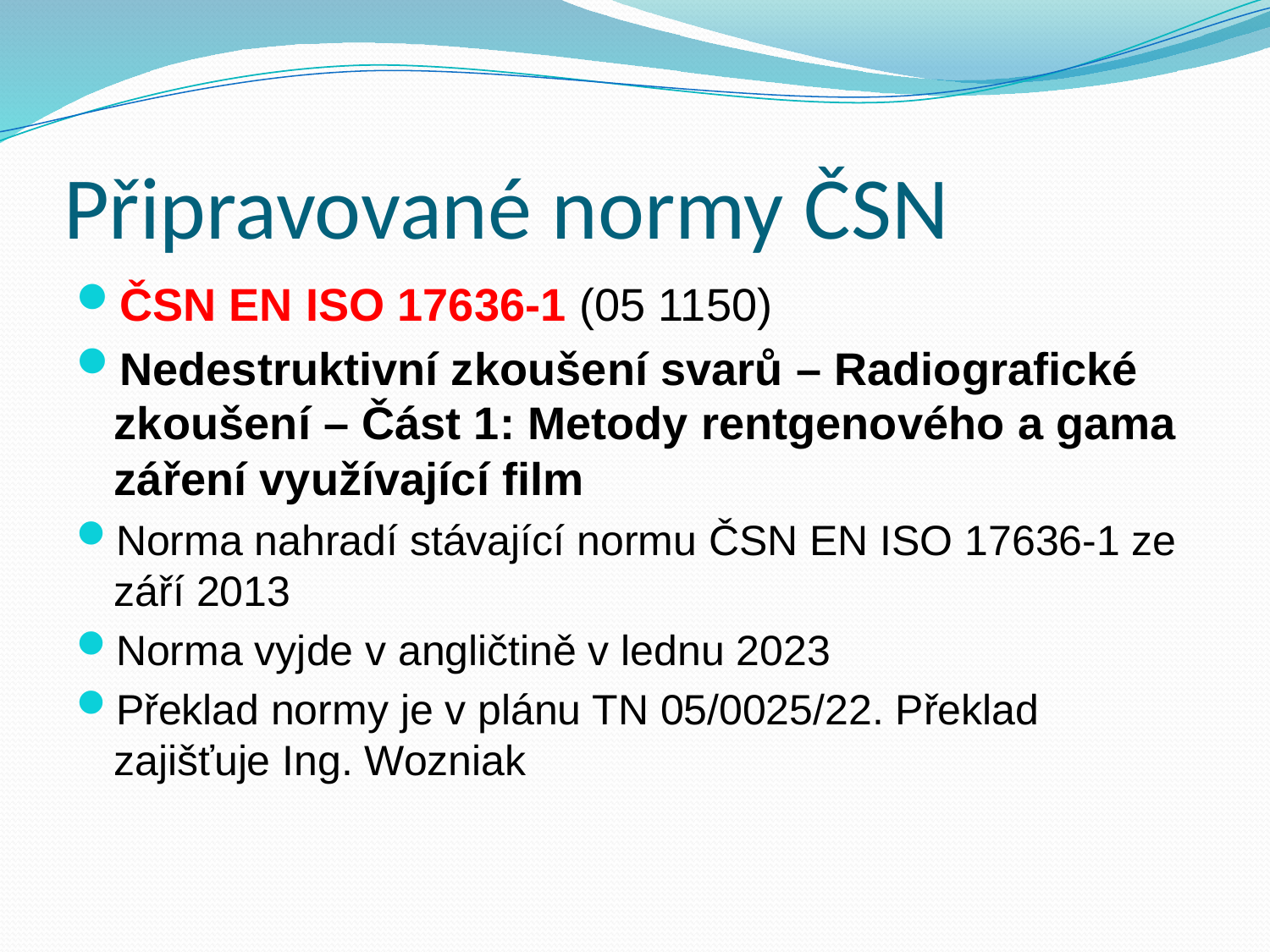

# Připravované normy ČSN
ČSN EN ISO 17636-1 (05 1150)
Nedestruktivní zkoušení svarů – Radiografické zkoušení – Část 1: Metody rentgenového a gama záření využívající film
Norma nahradí stávající normu ČSN EN ISO 17636-1 ze září 2013
Norma vyjde v angličtině v lednu 2023
Překlad normy je v plánu TN 05/0025/22. Překlad zajišťuje Ing. Wozniak